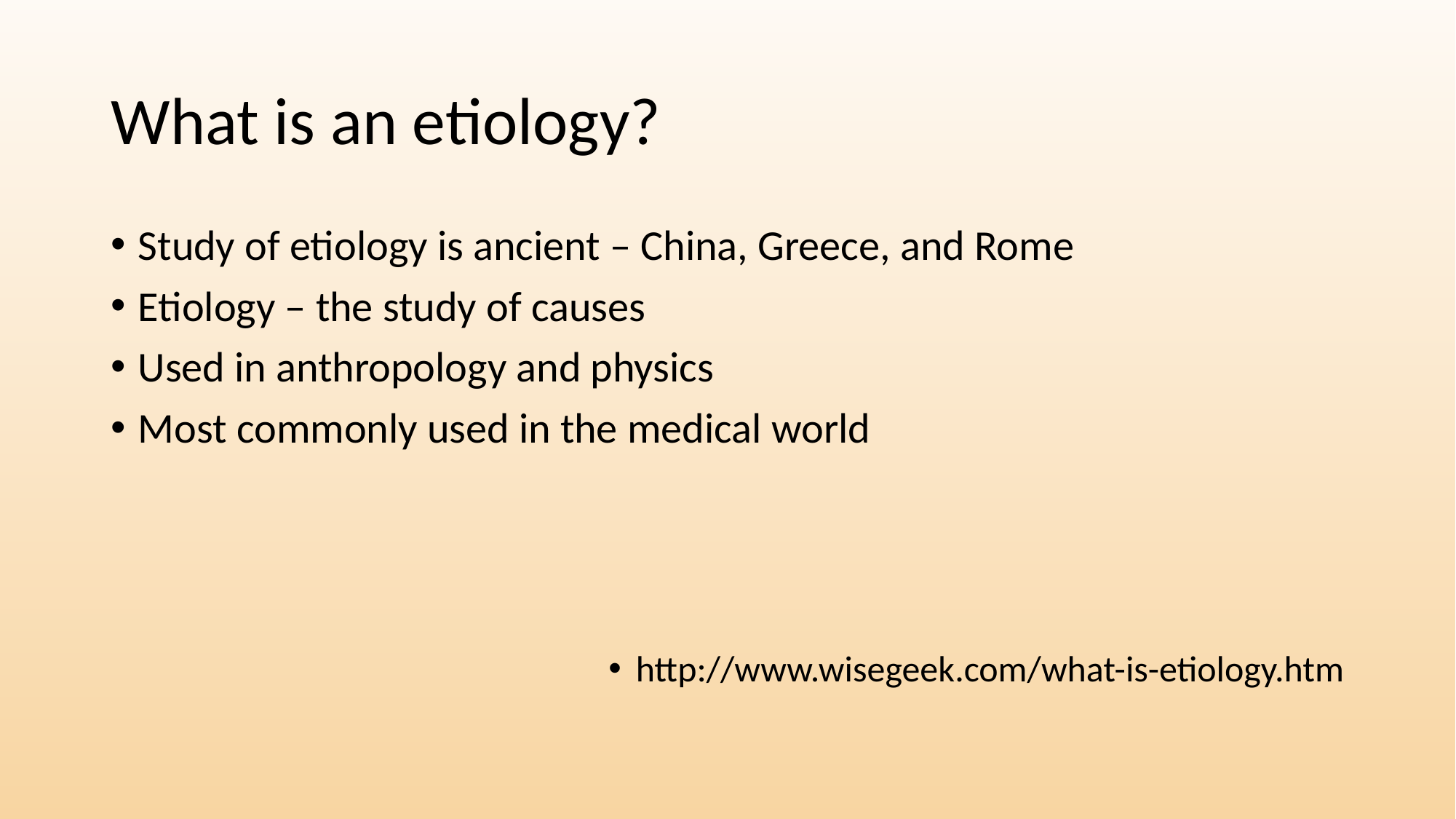

# What is an etiology?
Study of etiology is ancient – China, Greece, and Rome
Etiology – the study of causes
Used in anthropology and physics
Most commonly used in the medical world

http://www.wisegeek.com/what-is-etiology.htm